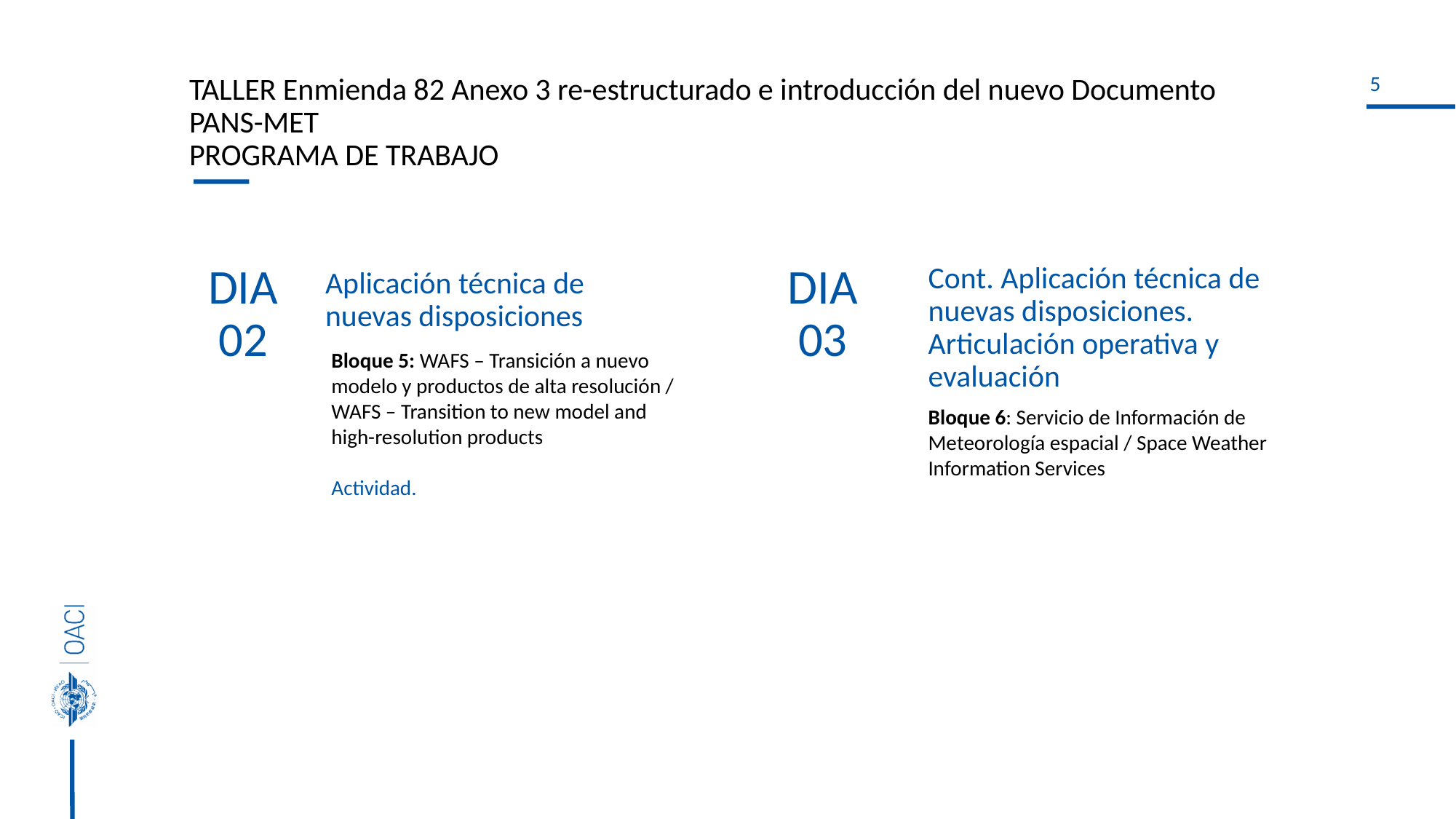

# TALLER Enmienda 82 Anexo 3 re-estructurado e introducción del nuevo Documento PANS-MET PROGRAMA DE TRABAJO
DIA 02
DIA 03
Cont. Aplicación técnica de nuevas disposiciones. Articulación operativa y evaluación
Aplicación técnica de nuevas disposiciones
Bloque 5: WAFS – Transición a nuevo modelo y productos de alta resolución / WAFS – Transition to new model and high-resolution products

Actividad.
Bloque 6: Servicio de Información de Meteorología espacial / Space Weather Information Services